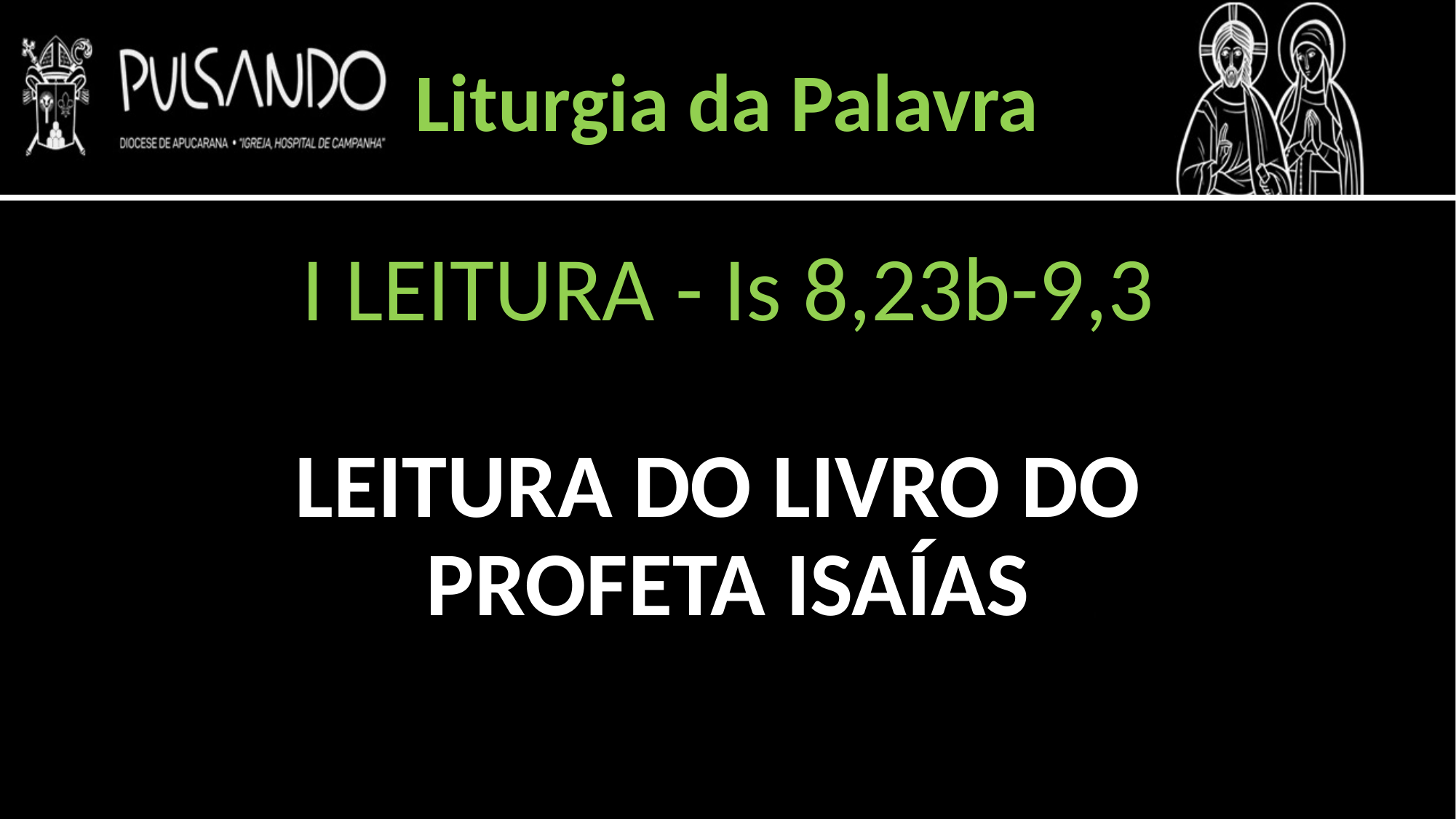

Liturgia da Palavra

I LEITURA - Is 8,23b-9,3

LEITURA DO LIVRO DO
PROFETA ISAÍAS